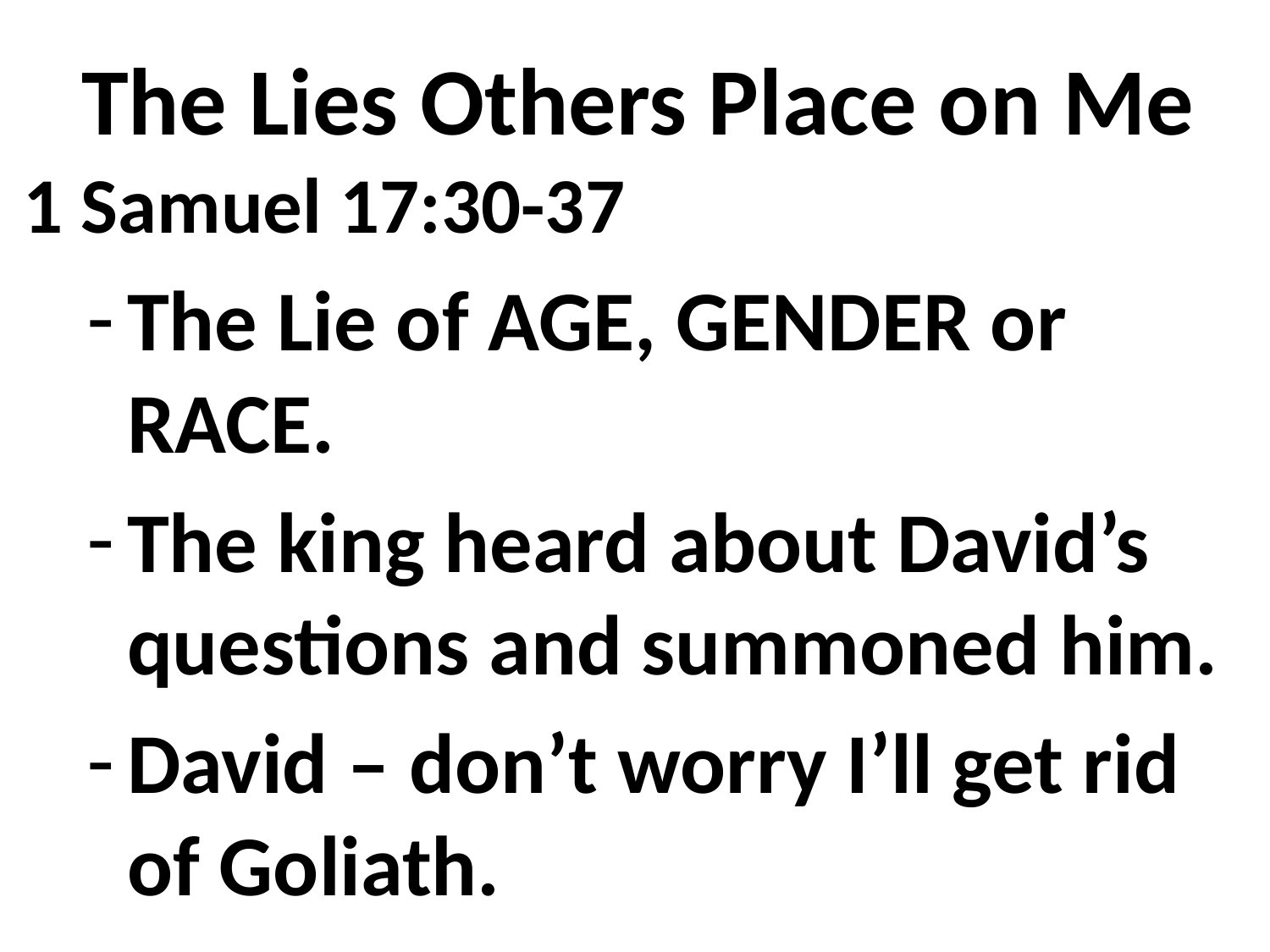

# The Lies Others Place on Me
1 Samuel 17:30-37
The Lie of AGE, GENDER or RACE.
The king heard about David’s questions and summoned him.
David – don’t worry I’ll get rid of Goliath.